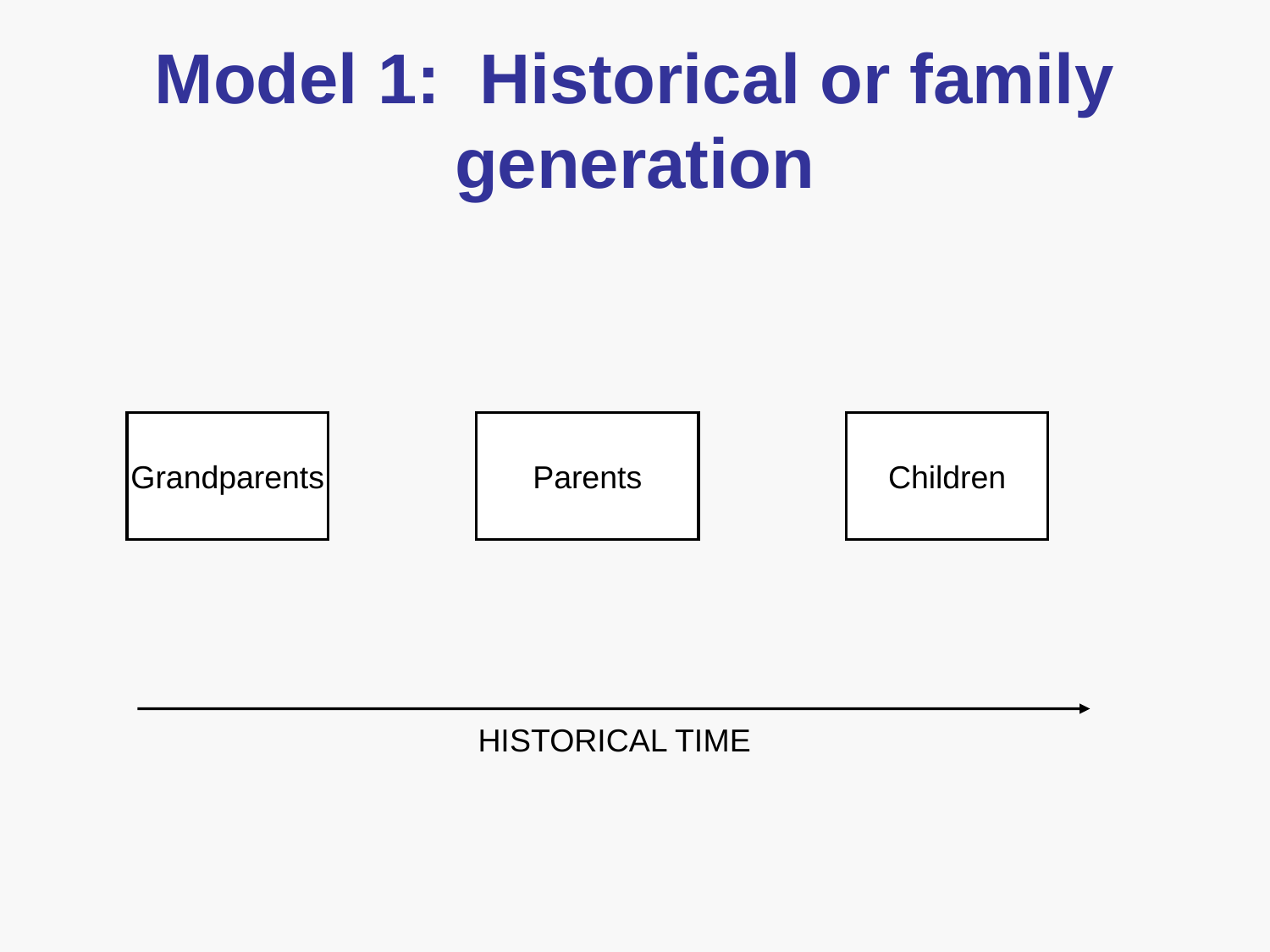

# Model 1:  Historical or family generation
Grandparents
Parents
Children

HISTORICAL TIME